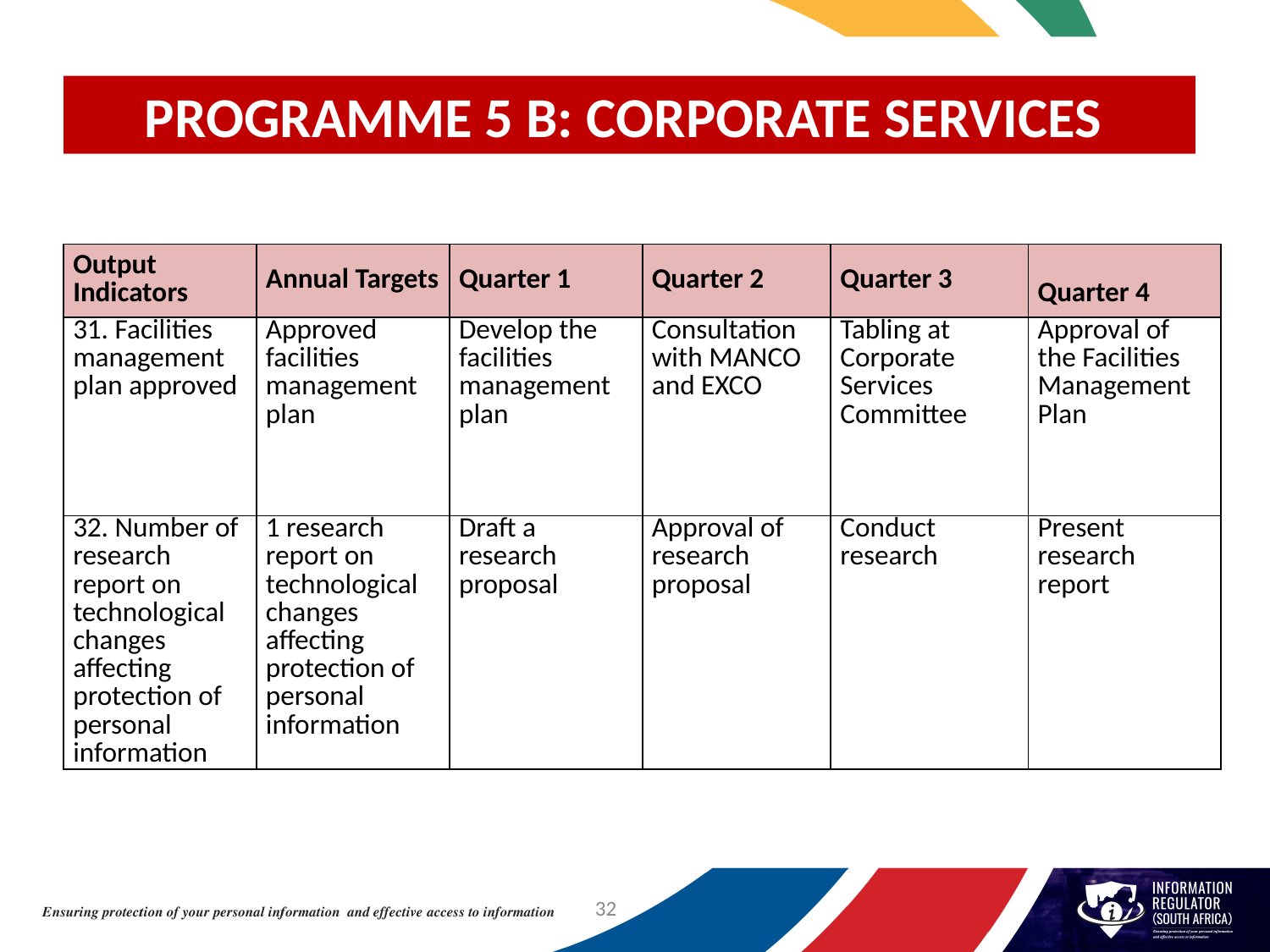

# PROGRAMME 5 B: CORPORATE SERVICES
| Output Indicators | Annual Targets | Quarter 1 | Quarter 2 | Quarter 3 | Quarter 4 |
| --- | --- | --- | --- | --- | --- |
| 31. Facilities management plan approved | Approved facilities management plan | Develop the facilities management plan | Consultation with MANCO and EXCO | Tabling at Corporate Services Committee | Approval of the Facilities Management Plan |
| 32. Number of research report on technological changes affecting protection of personal information | 1 research report on technological changes affecting protection of personal information | Draft a research proposal | Approval of research proposal | Conduct research | Present research report |
32